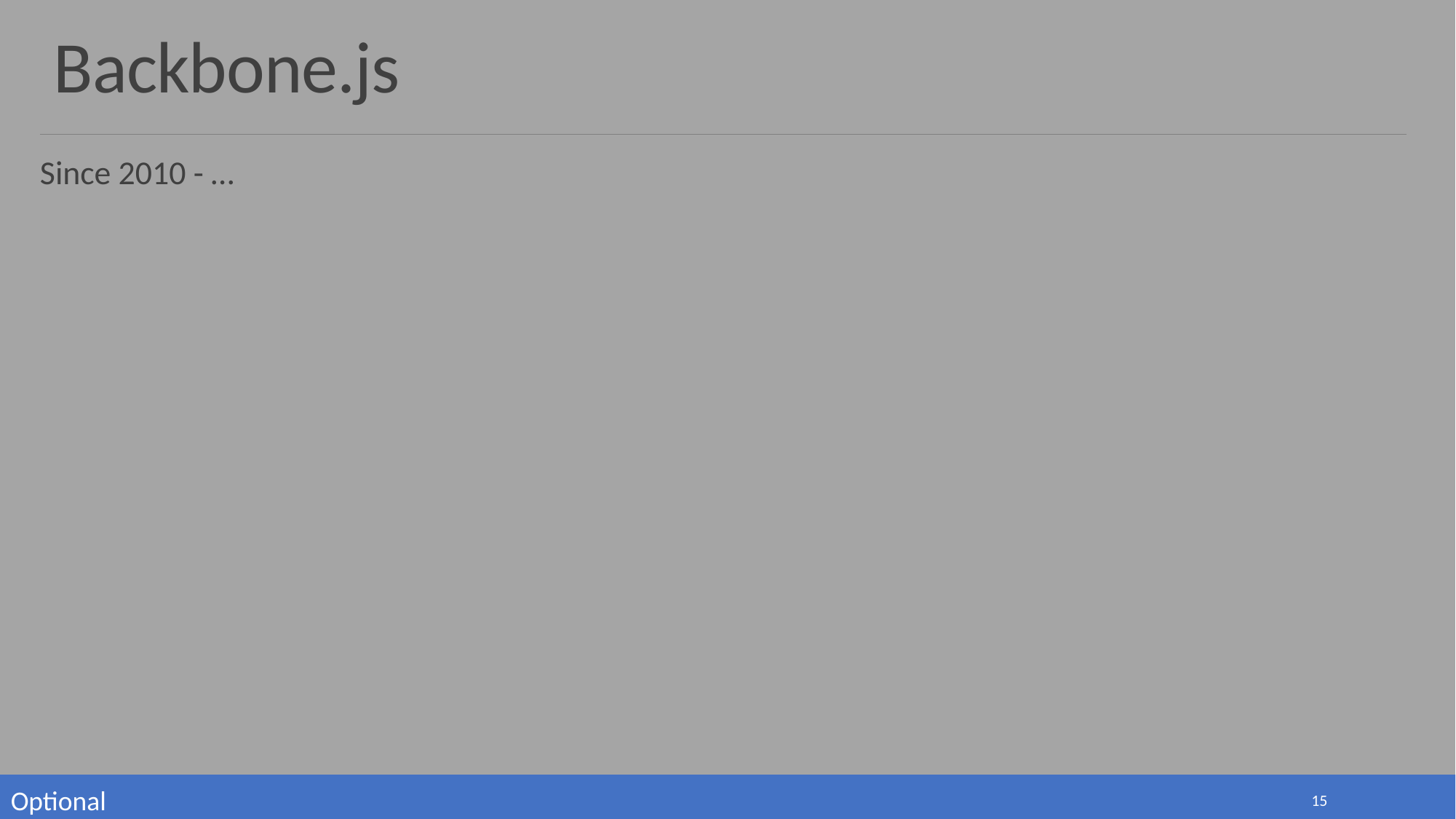

# Backbone.js
Since 2010 - …
Optional
15